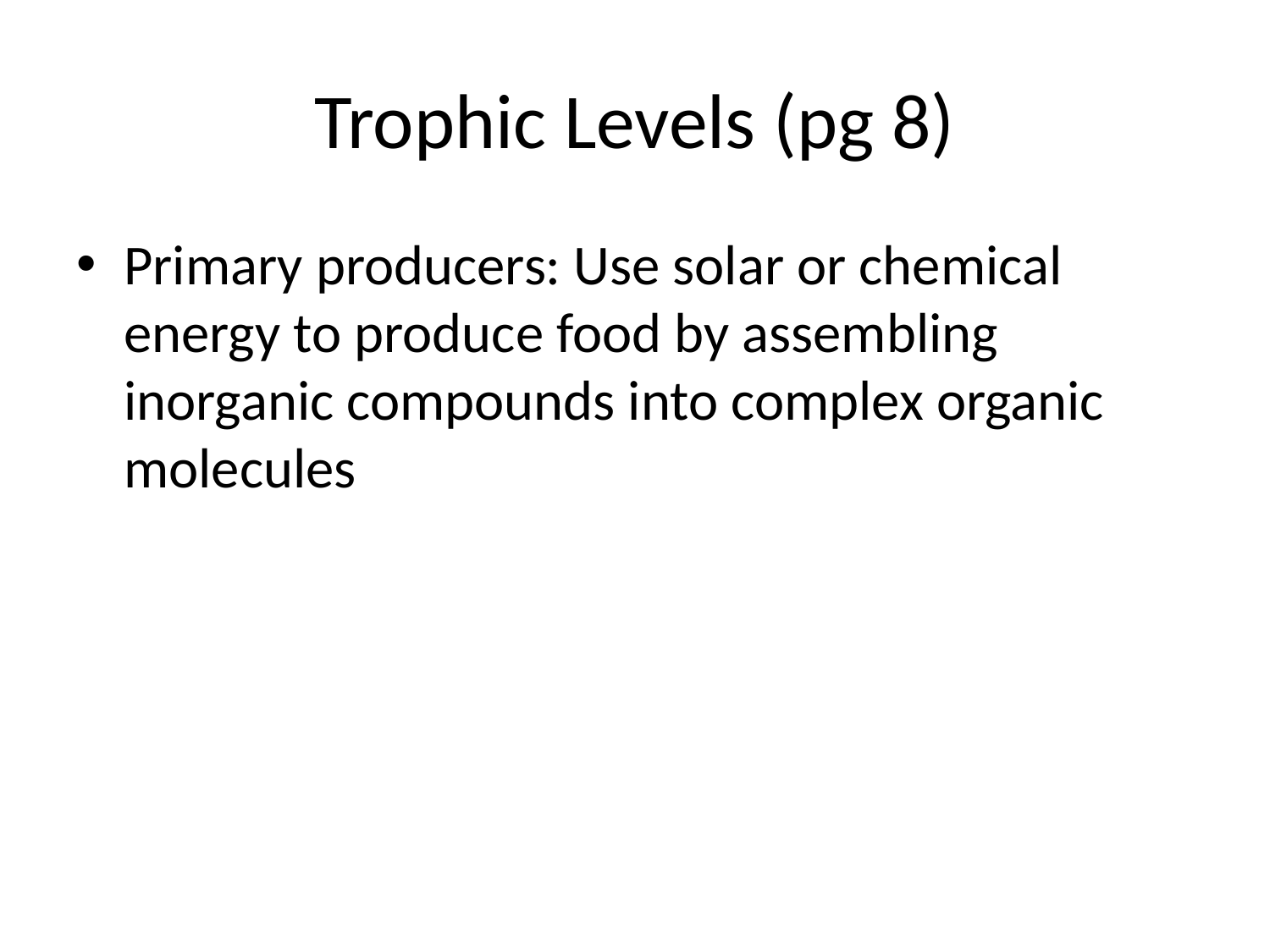

# Trophic Levels (pg 8)
Primary producers: Use solar or chemical energy to produce food by assembling inorganic compounds into complex organic molecules